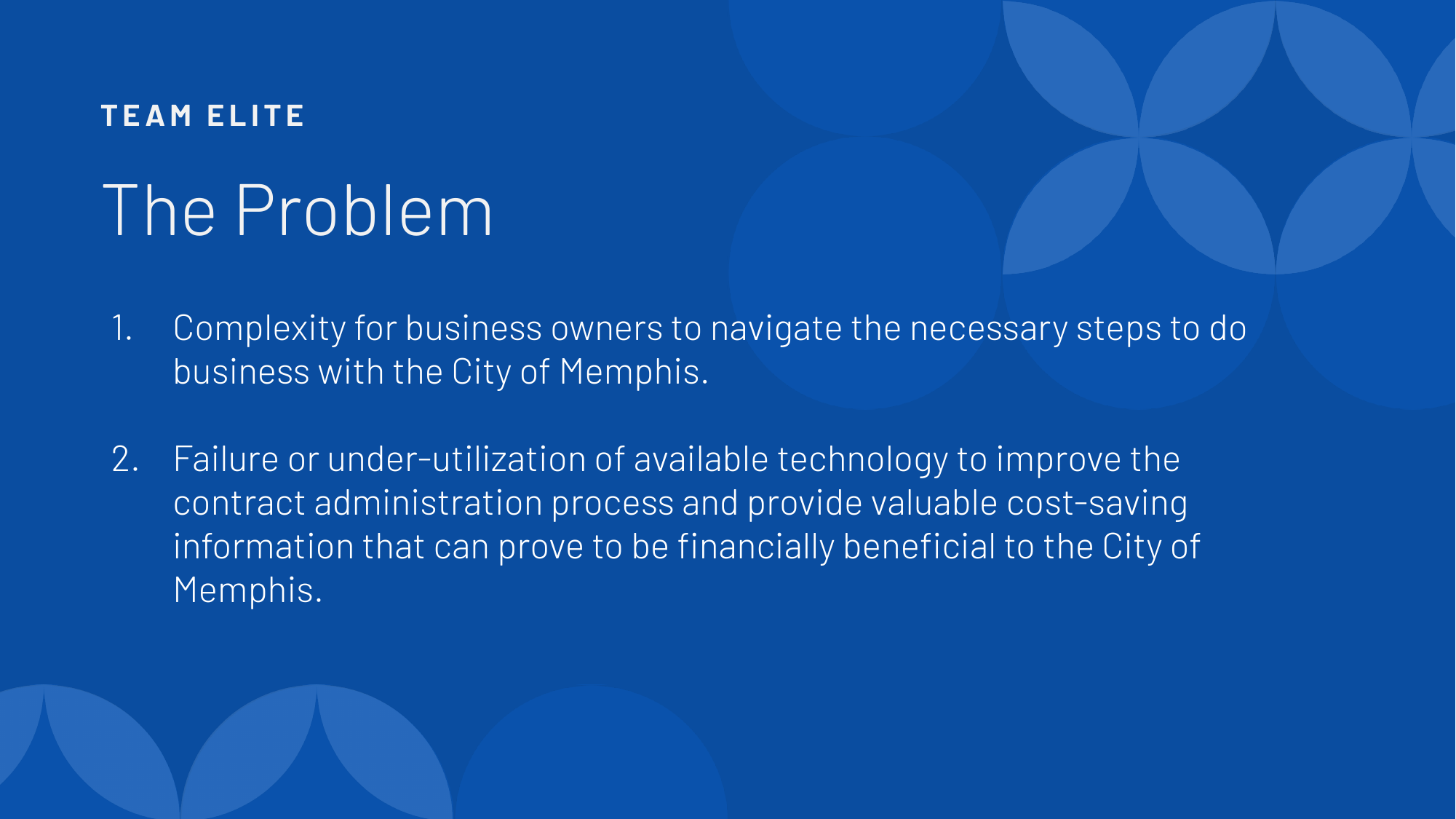

# Team elite
The Problem

Complexity for business owners to navigate the necessary steps to do business with the City of Memphis.

Failure or under-utilization of available technology to improve the contract administration process and provide valuable cost-saving information that can prove to be financially beneficial to the City of Memphis.